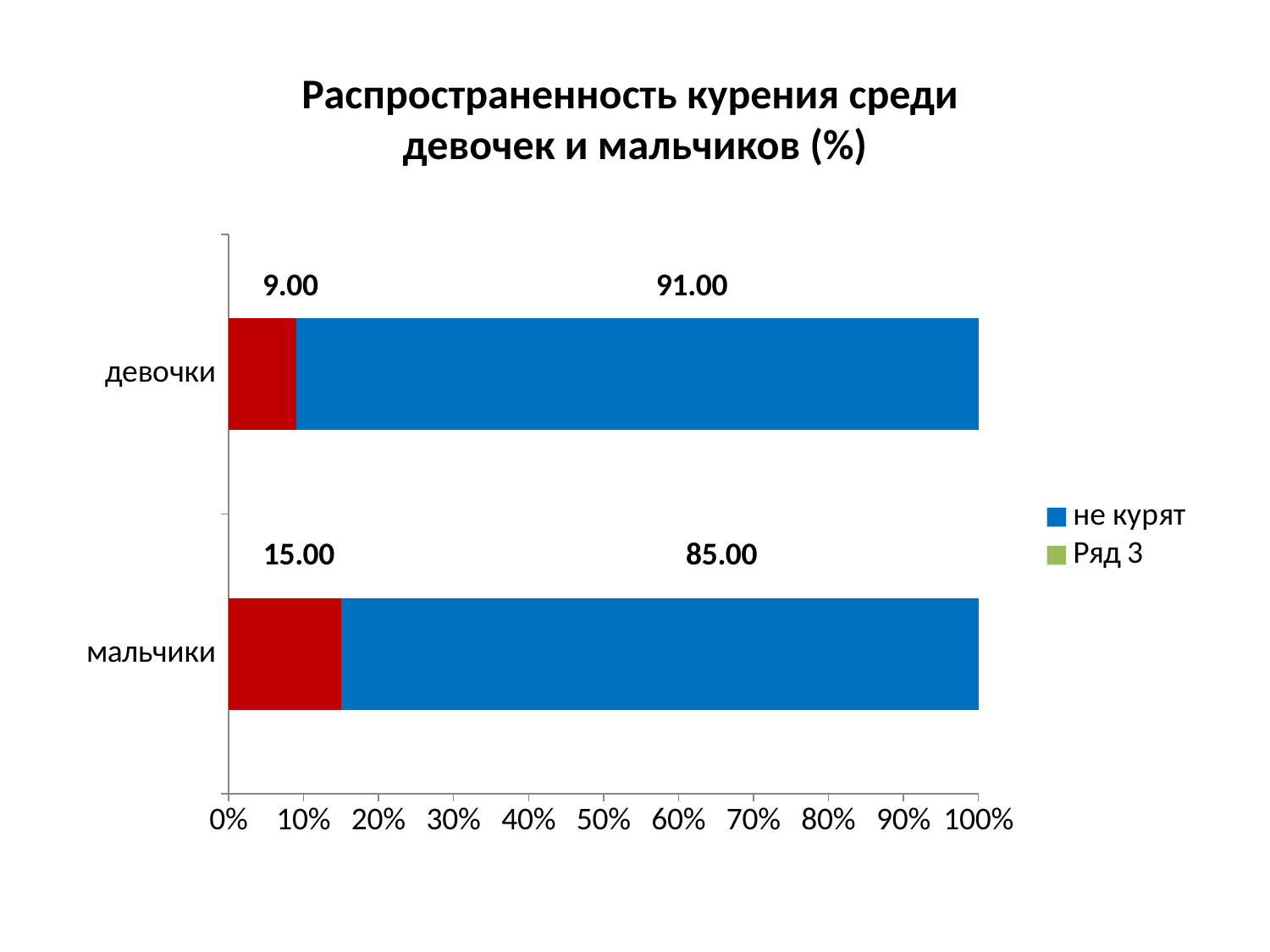

# Распространенность курения среди девочек и мальчиков (%)

### Chart

| Category | курят | не курят | Ряд 3 |
|---|---|---|---|
| мальчики | 15.0 | 85.0 | None |
| девочки | 9.0 | 91.0 | None |